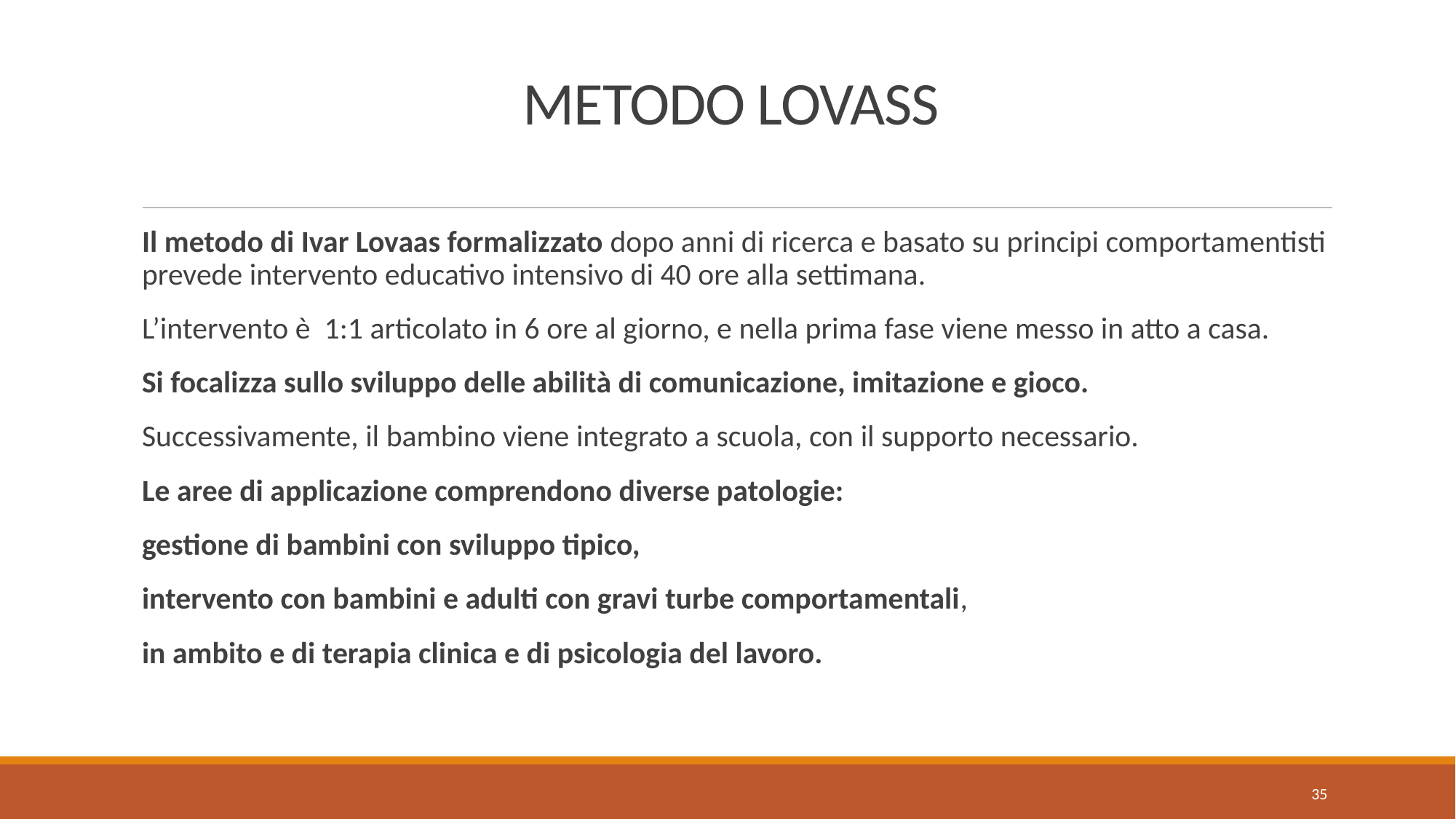

# METODO LOVASS
Il metodo di Ivar Lovaas formalizzato dopo anni di ricerca e basato su principi comportamentisti prevede intervento educativo intensivo di 40 ore alla settimana.
L’intervento è  1:1 articolato in 6 ore al giorno, e nella prima fase viene messo in atto a casa.
Si focalizza sullo sviluppo delle abilità di comunicazione, imitazione e gioco.
Successivamente, il bambino viene integrato a scuola, con il supporto necessario.
Le aree di applicazione comprendono diverse patologie:
gestione di bambini con sviluppo tipico,
intervento con bambini e adulti con gravi turbe comportamentali,
in ambito e di terapia clinica e di psicologia del lavoro.
35